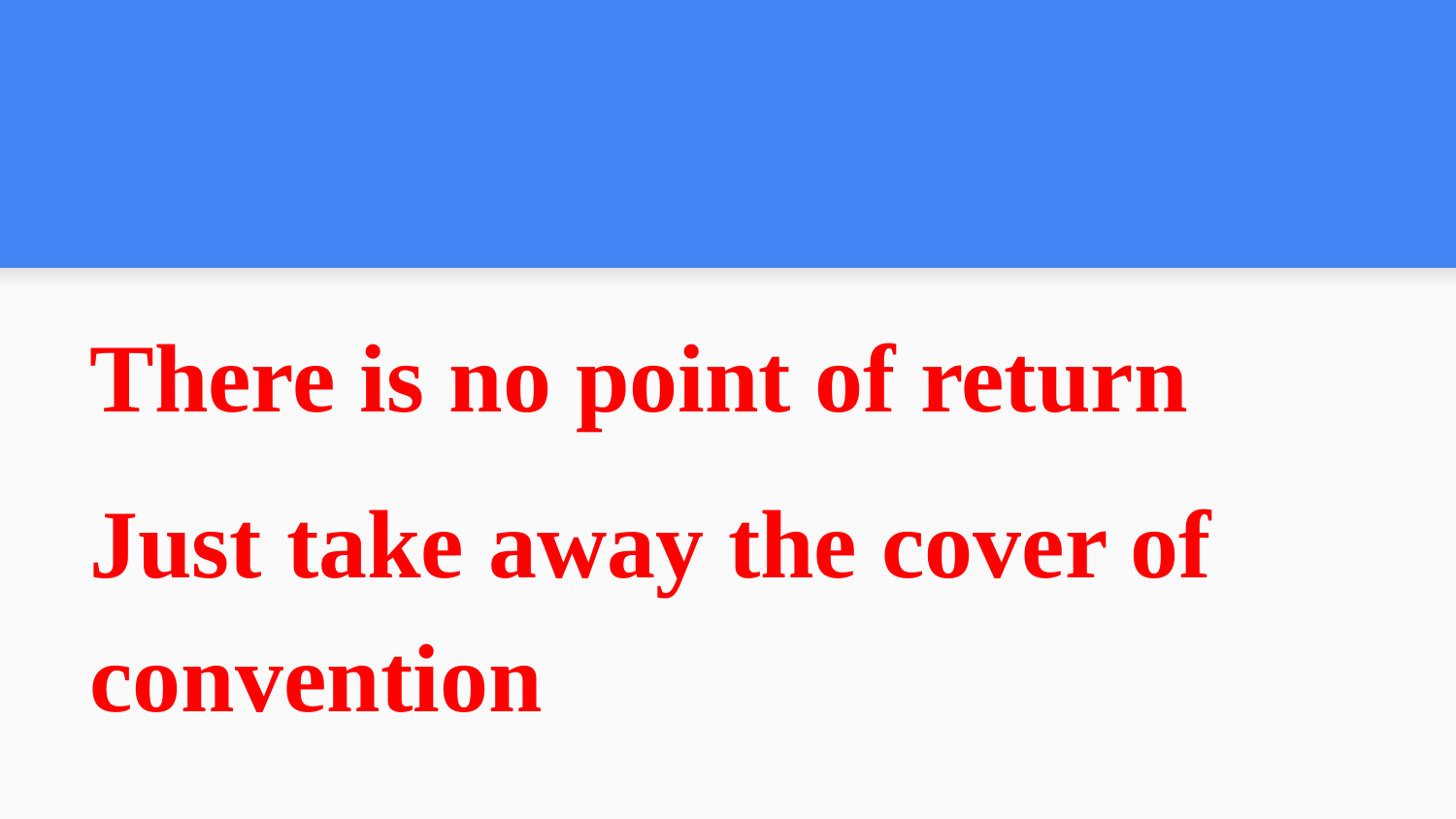

#
There is no point of return
Just take away the cover of convention